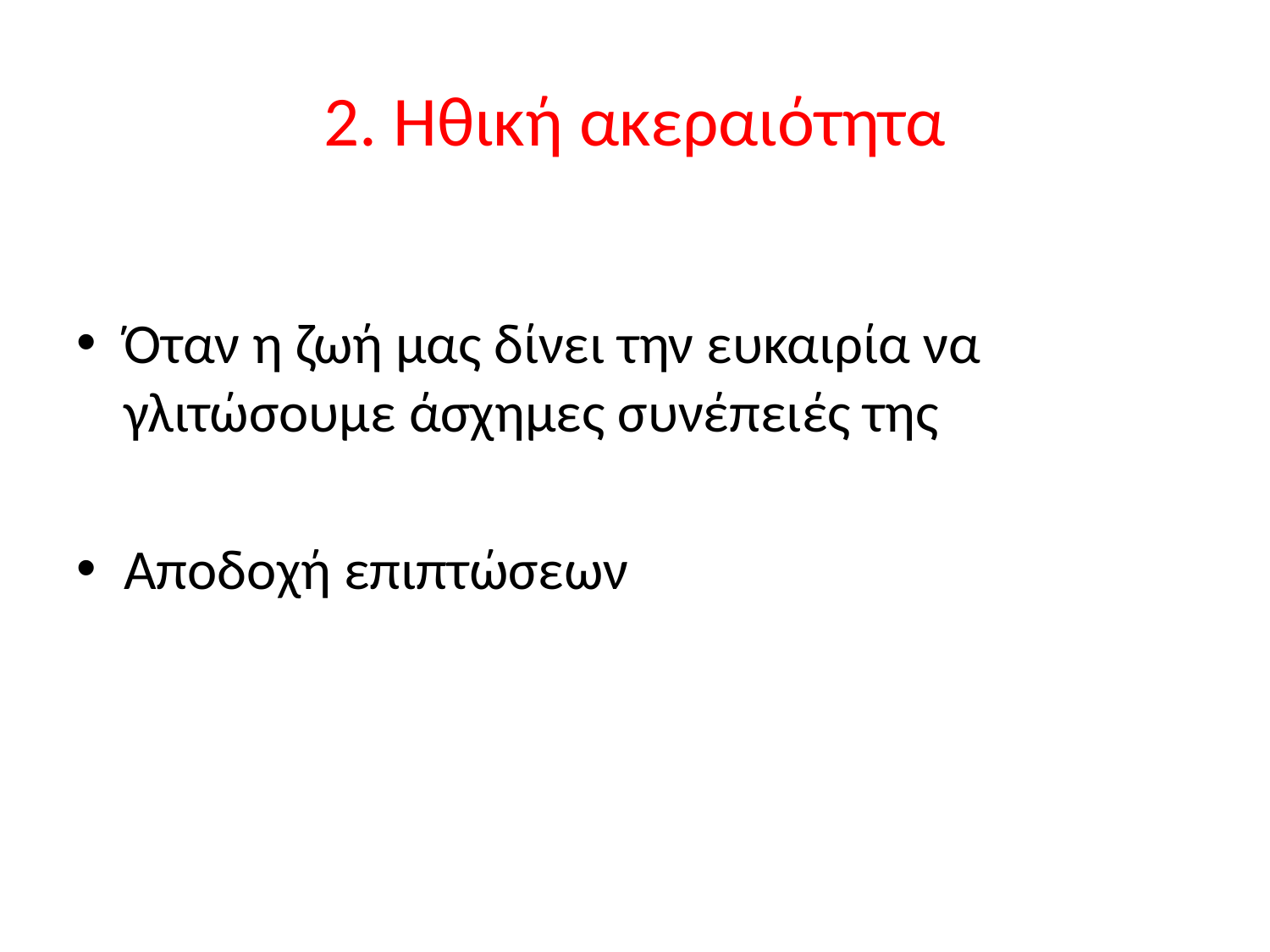

# 2. Ηθική ακεραιότητα

Όταν η ζωή μας δίνει την ευκαιρία να γλιτώσουμε άσχημες συνέπειές της

Αποδοχή επιπτώσεων